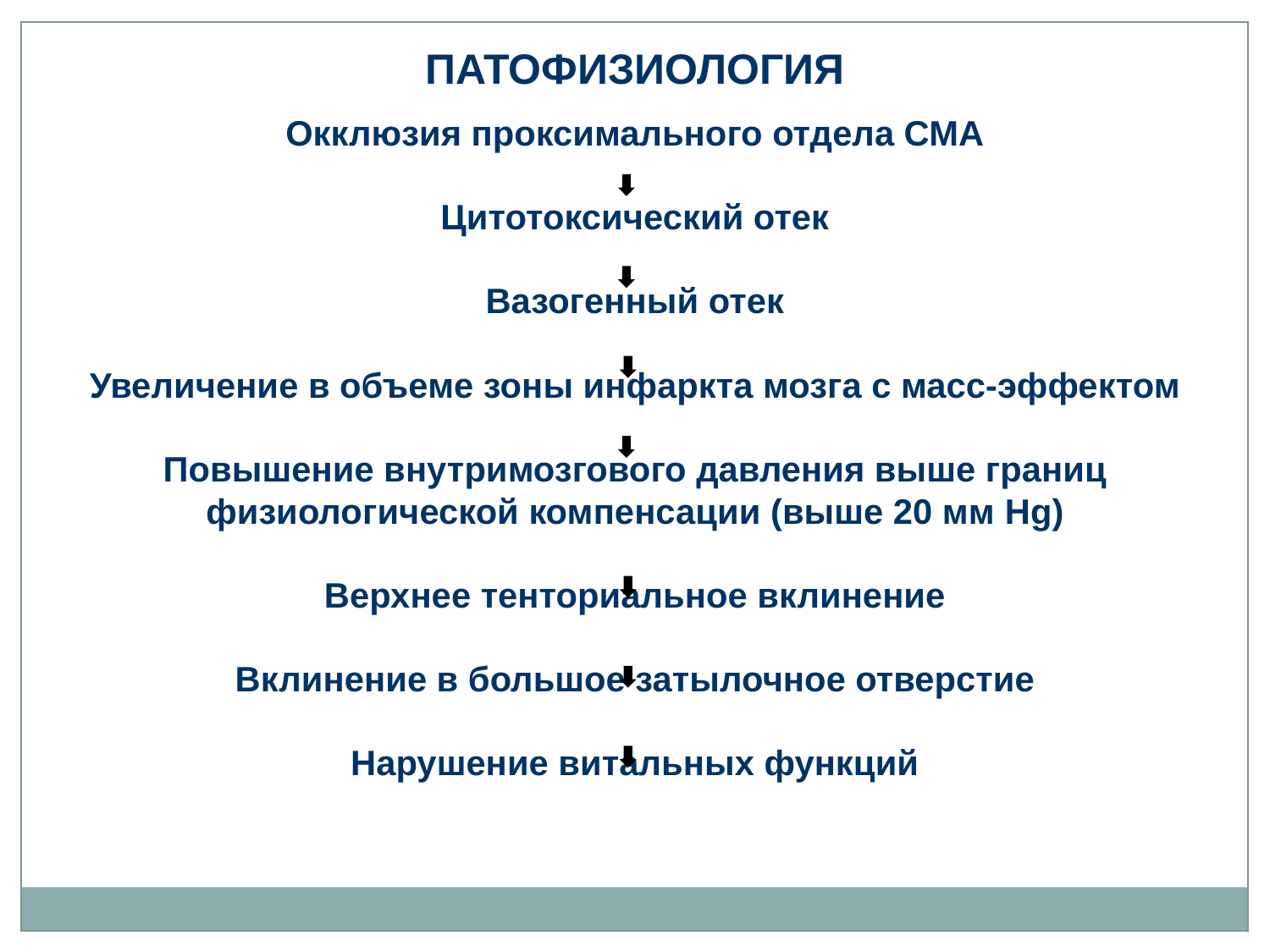

ПАТОФИЗИОЛОГИЯ
Окклюзия проксимального отдела СМА

Цитотоксический отек

Вазогенный отек

Увеличение в объеме зоны инфаркта мозга с масс-эффектом

Повышение внутримозгового давления выше границ физиологической компенсации (выше 20 мм Hg)

Верхнее тенториальное вклинение

Вклинение в большое затылочное отверстие

Нарушение витальных функций